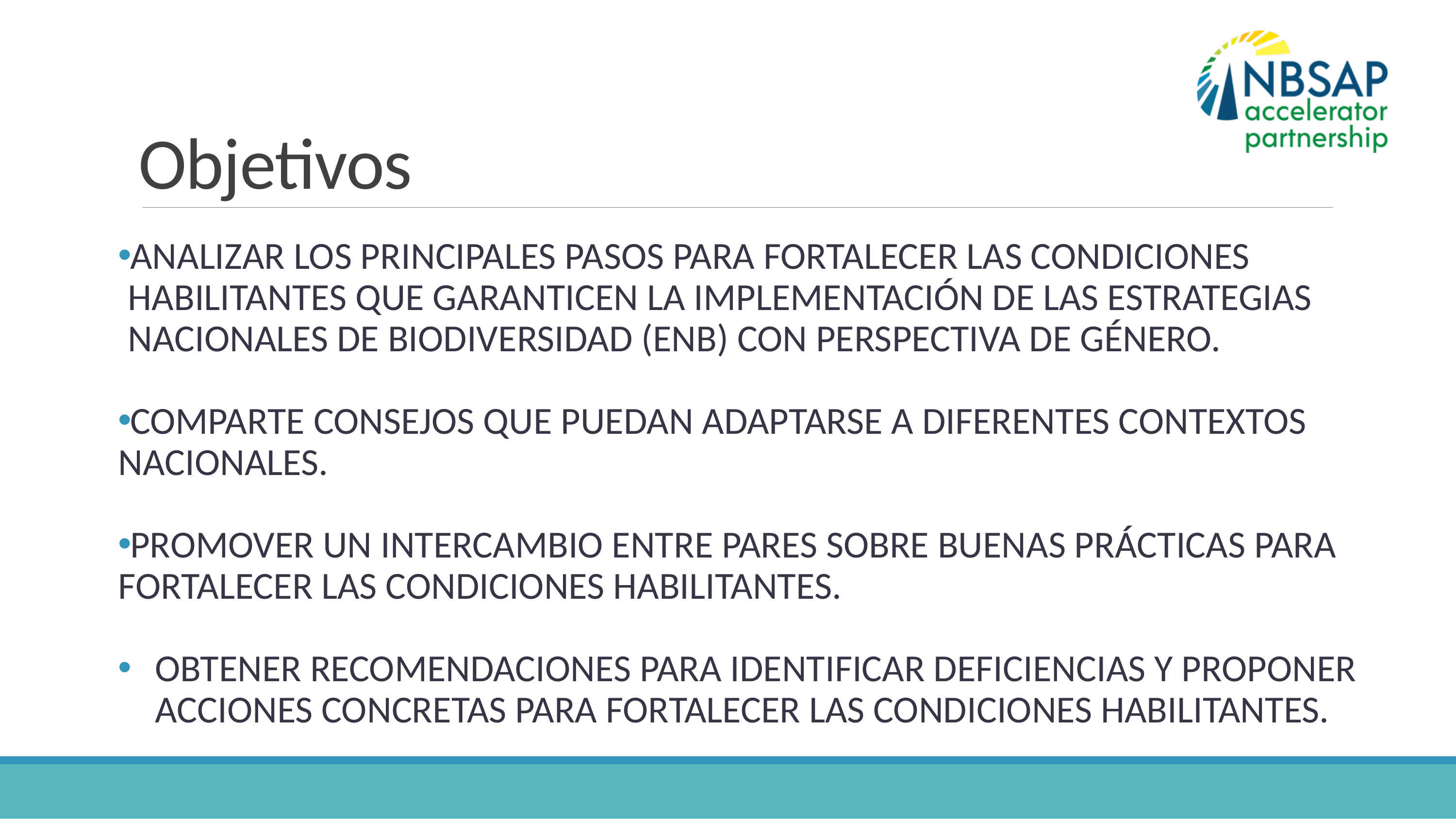

# Objetivos
Analizar los principales pasos para fortalecer las condiciones habilitantes que garanticen la implementación de las Estrategias Nacionales de Biodiversidad (ENB) con perspectiva de género.

Comparte consejos que puedan adaptarse a diferentes contextos nacionales.

Promover un intercambio entre pares sobre buenas prácticas para fortalecer las condiciones habilitantes.

Obtener recomendaciones para identificar deficiencias y proponer acciones concretas para fortalecer las condiciones habilitantes.